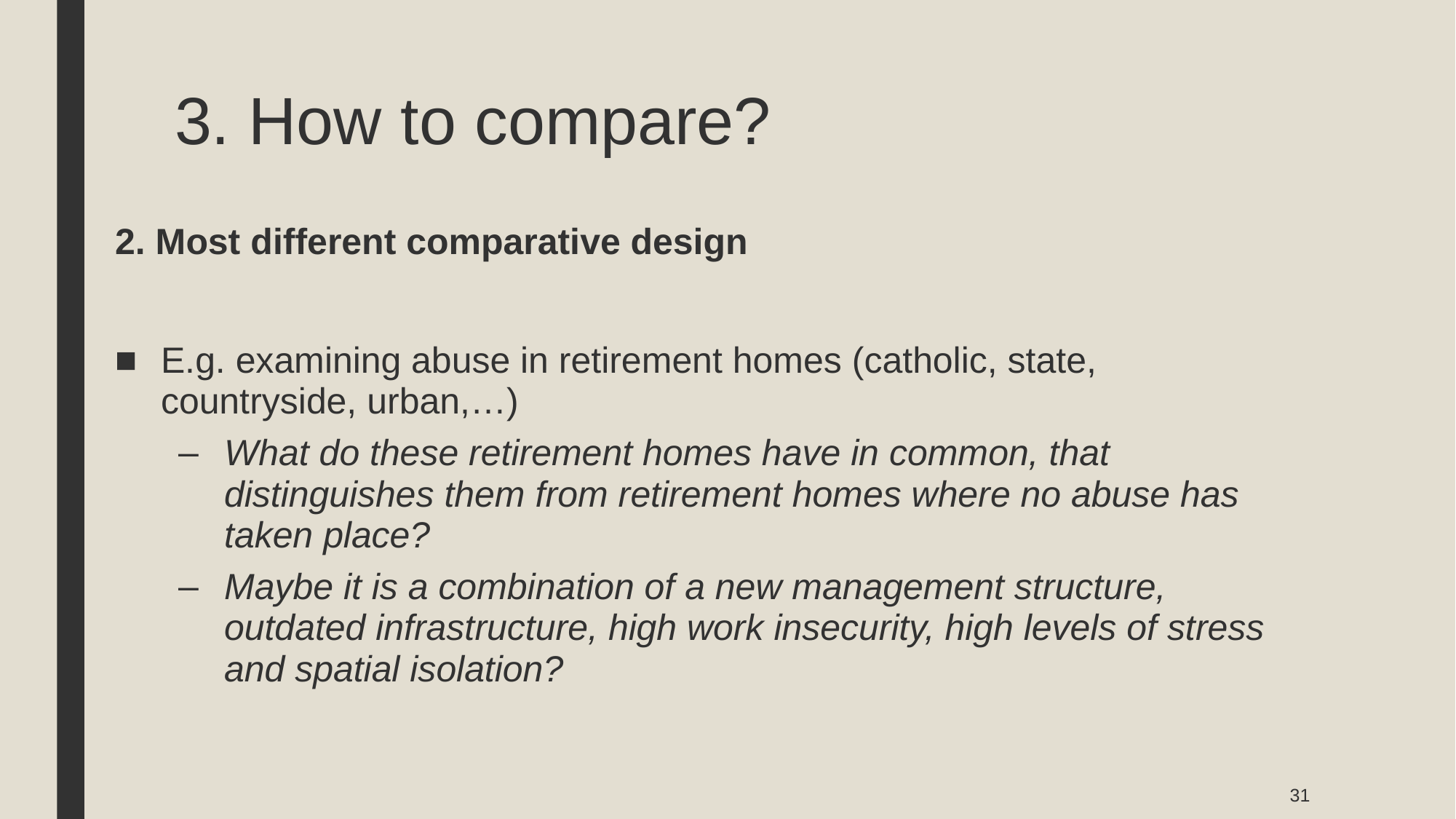

# 3. How to compare?
2. Most different comparative design

E.g. examining abuse in retirement homes (catholic, state, countryside, urban,…)
What do these retirement homes have in common, that distinguishes them from retirement homes where no abuse has taken place?
Maybe it is a combination of a new management structure, outdated infrastructure, high work insecurity, high levels of stress and spatial isolation?

31